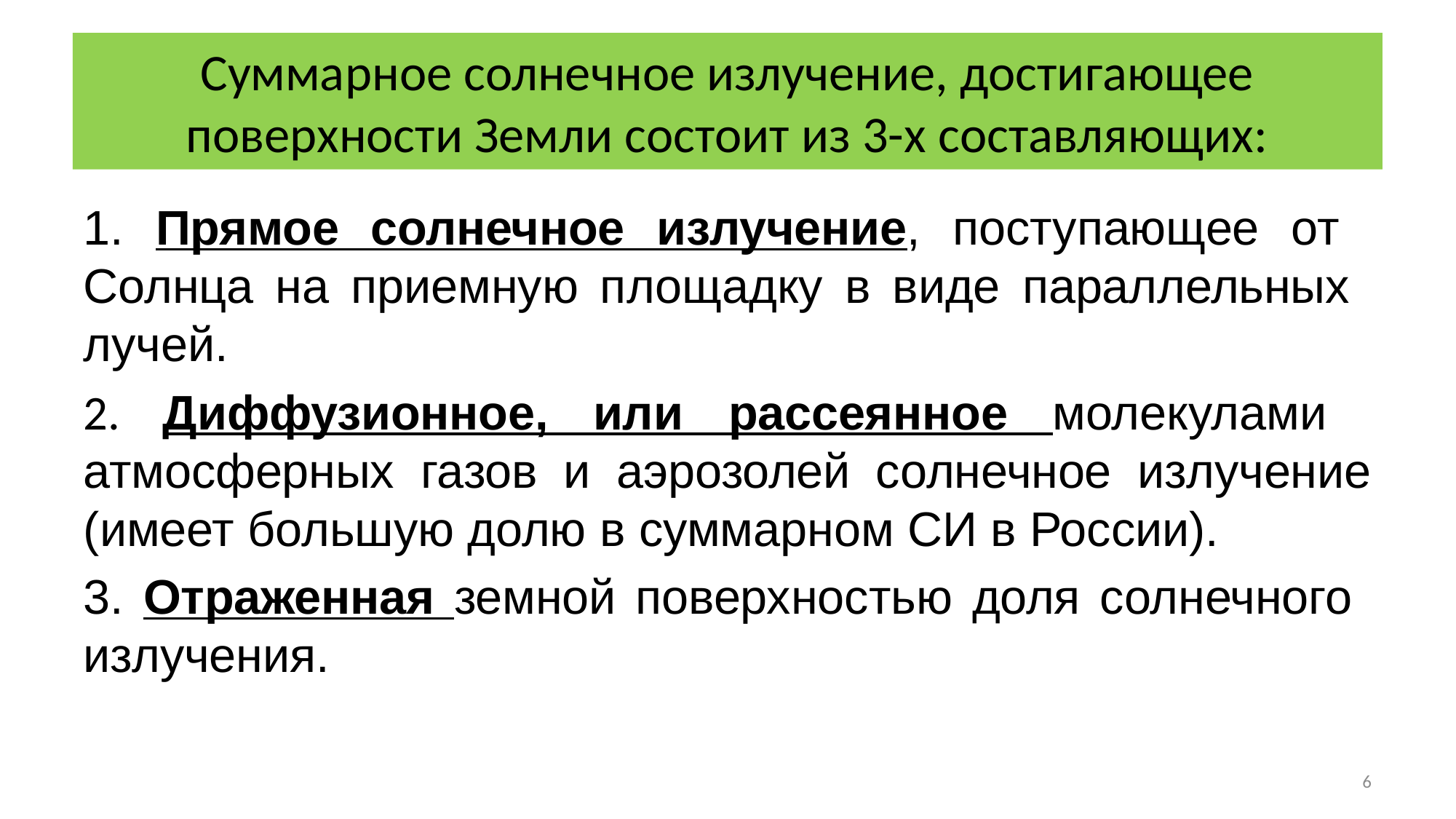

# Суммарное солнечное излучение, достигающее поверхности Земли состоит из 3-х составляющих:
1. Прямое солнечное излучение, поступающее от  Солнца на приемную площадку в виде параллельных  лучей.
2. Диффузионное, или рассеянное молекулами  атмосферных газов и аэрозолей солнечное излучение (имеет большую долю в суммарном СИ в России).
3. Отраженная земной поверхностью доля солнечного  излучения.

6